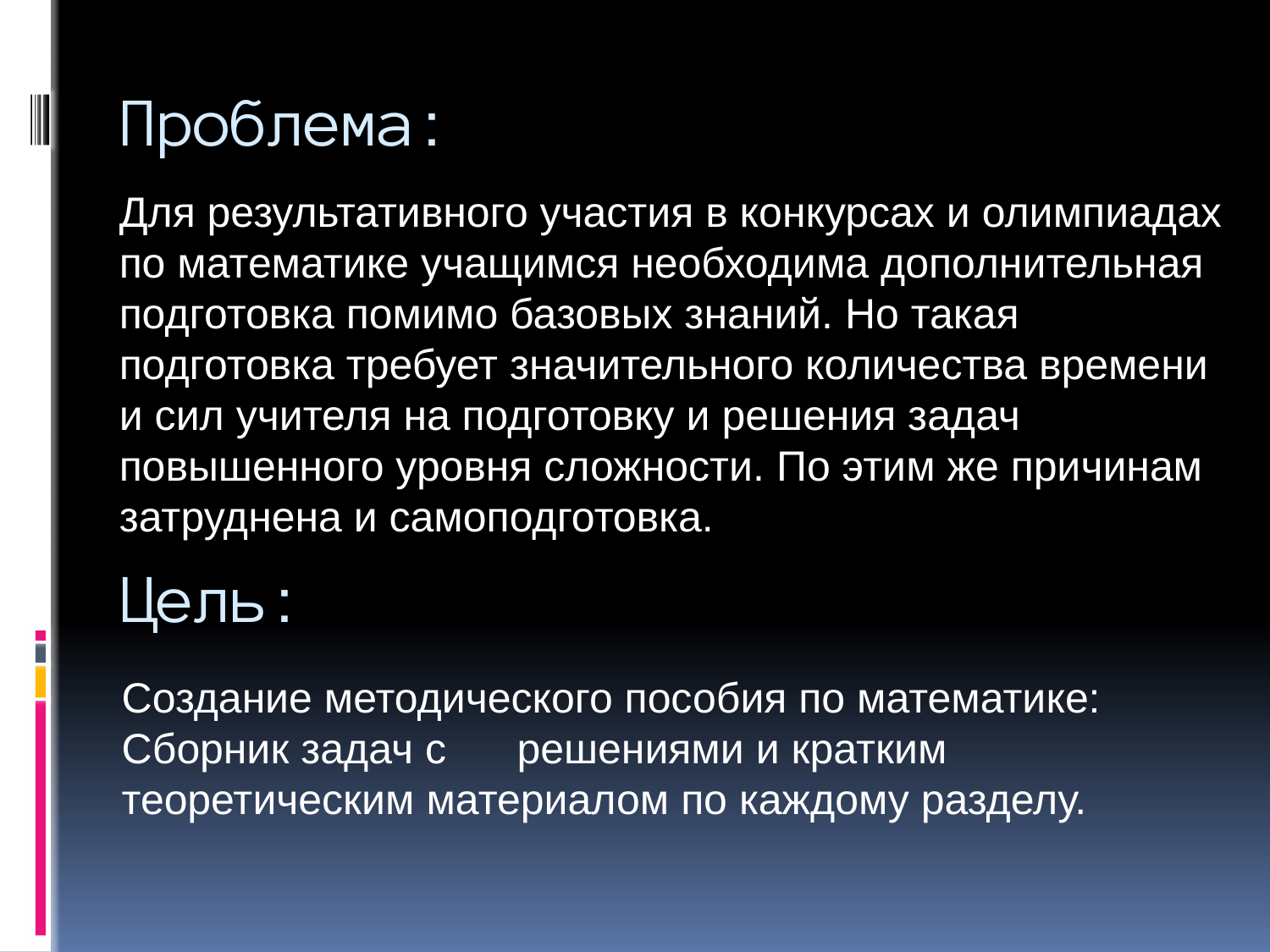

# Проблема:
Для результативного участия в конкурсах и олимпиадах по математике учащимся необходима дополнительная подготовка помимо базовых знаний. Но такая подготовка требует значительного количества времени и сил учителя на подготовку и решения задач повышенного уровня сложности. По этим же причинам затруднена и самоподготовка.

Цель:
Создание методического пособия по математике: Сборник задач с      решениями и кратким теоретическим материалом по каждому разделу.